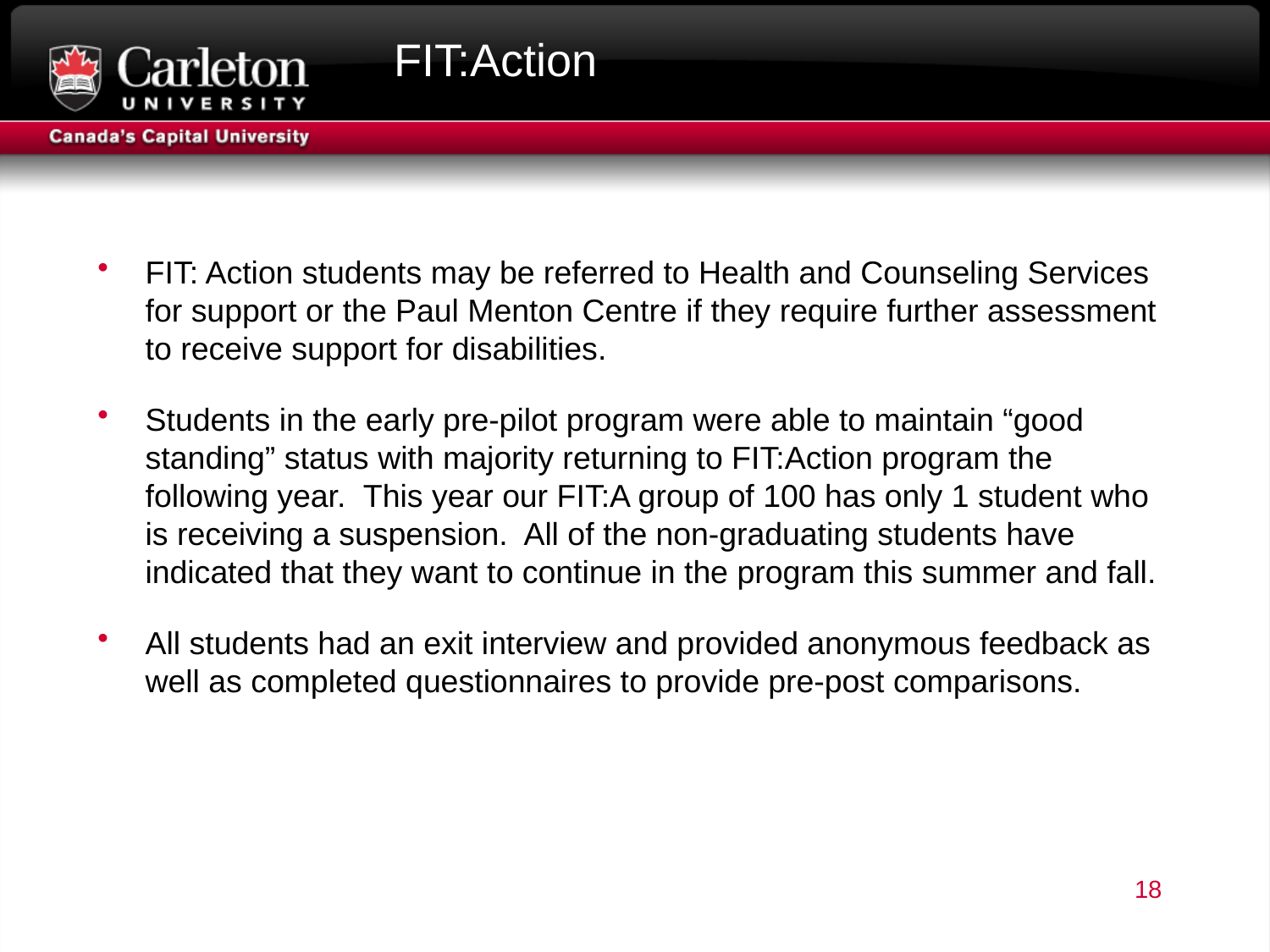

# FIT:Action
FIT: Action students may be referred to Health and Counseling Services for support or the Paul Menton Centre if they require further assessment to receive support for disabilities.
Students in the early pre-pilot program were able to maintain “good standing” status with majority returning to FIT:Action program the following year.  This year our FIT:A group of 100 has only 1 student who is receiving a suspension.  All of the non-graduating students have indicated that they want to continue in the program this summer and fall.
All students had an exit interview and provided anonymous feedback as well as completed questionnaires to provide pre-post comparisons.

18